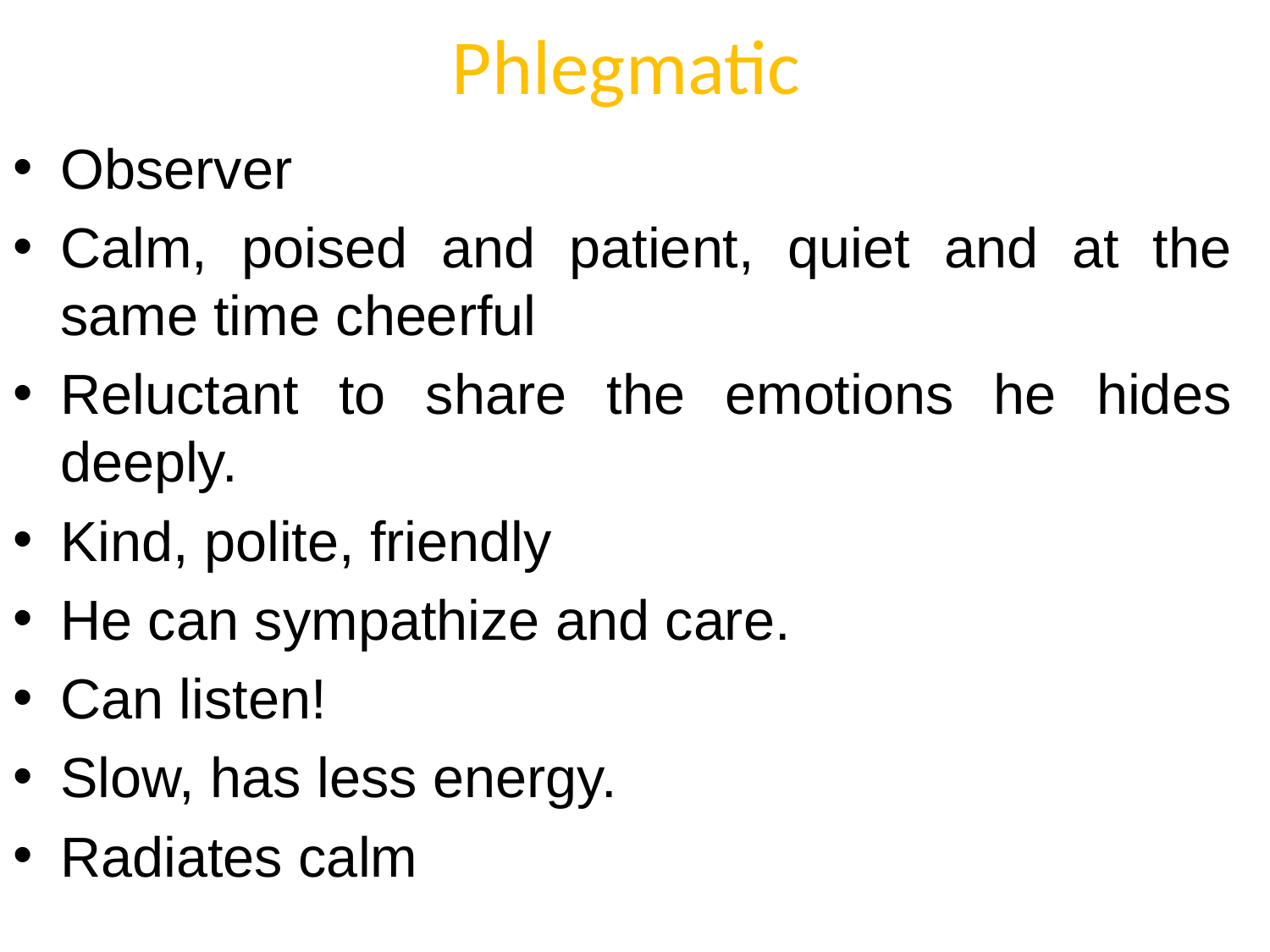

# Phlegmatic
Observer
Calm, poised and patient, quiet and at the same time cheerful
Reluctant to share the emotions he hides deeply.
Kind, polite, friendly
He can sympathize and care.
Can listen!
Slow, has less energy.
Radiates calm